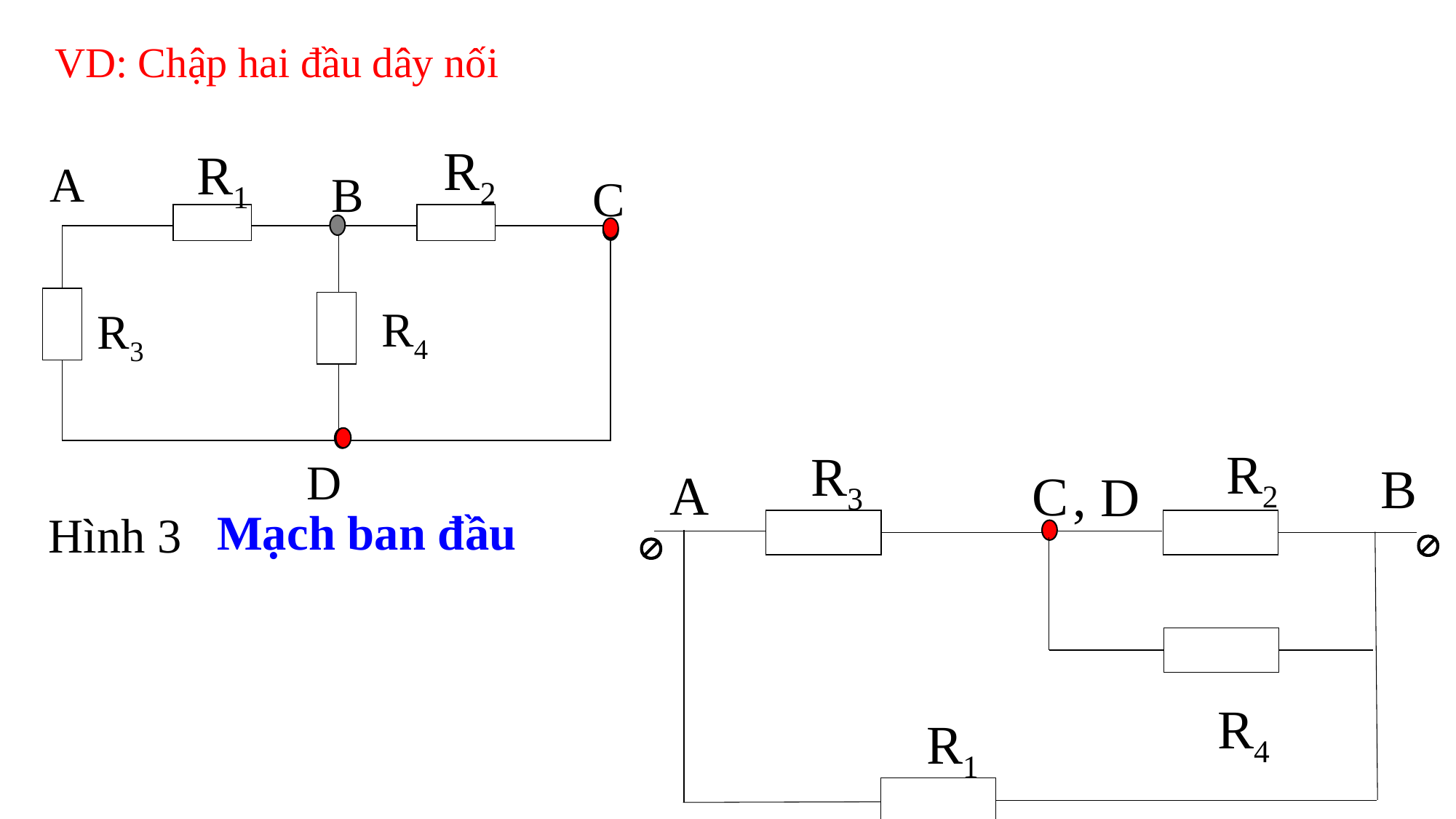

VD: Chập hai đầu dây nối
R2
R1
A
B
C

R4
R3

D

R2
R3
B
A
C
   , D

∅

∅

R4
R1

Mạch ban đầu
Hình 3